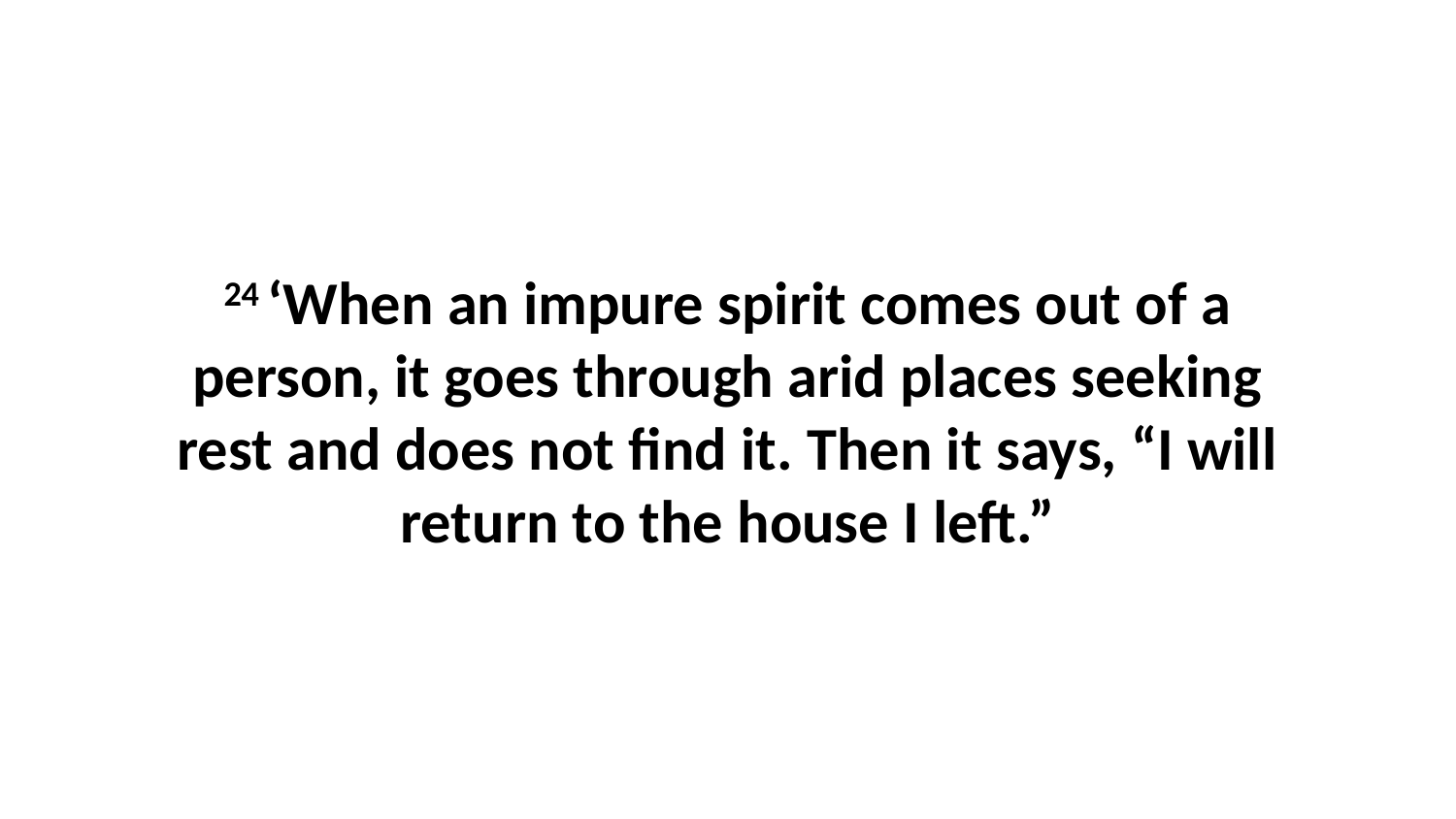

24 ‘When an impure spirit comes out of a person, it goes through arid places seeking rest and does not find it. Then it says, “I will return to the house I left.”